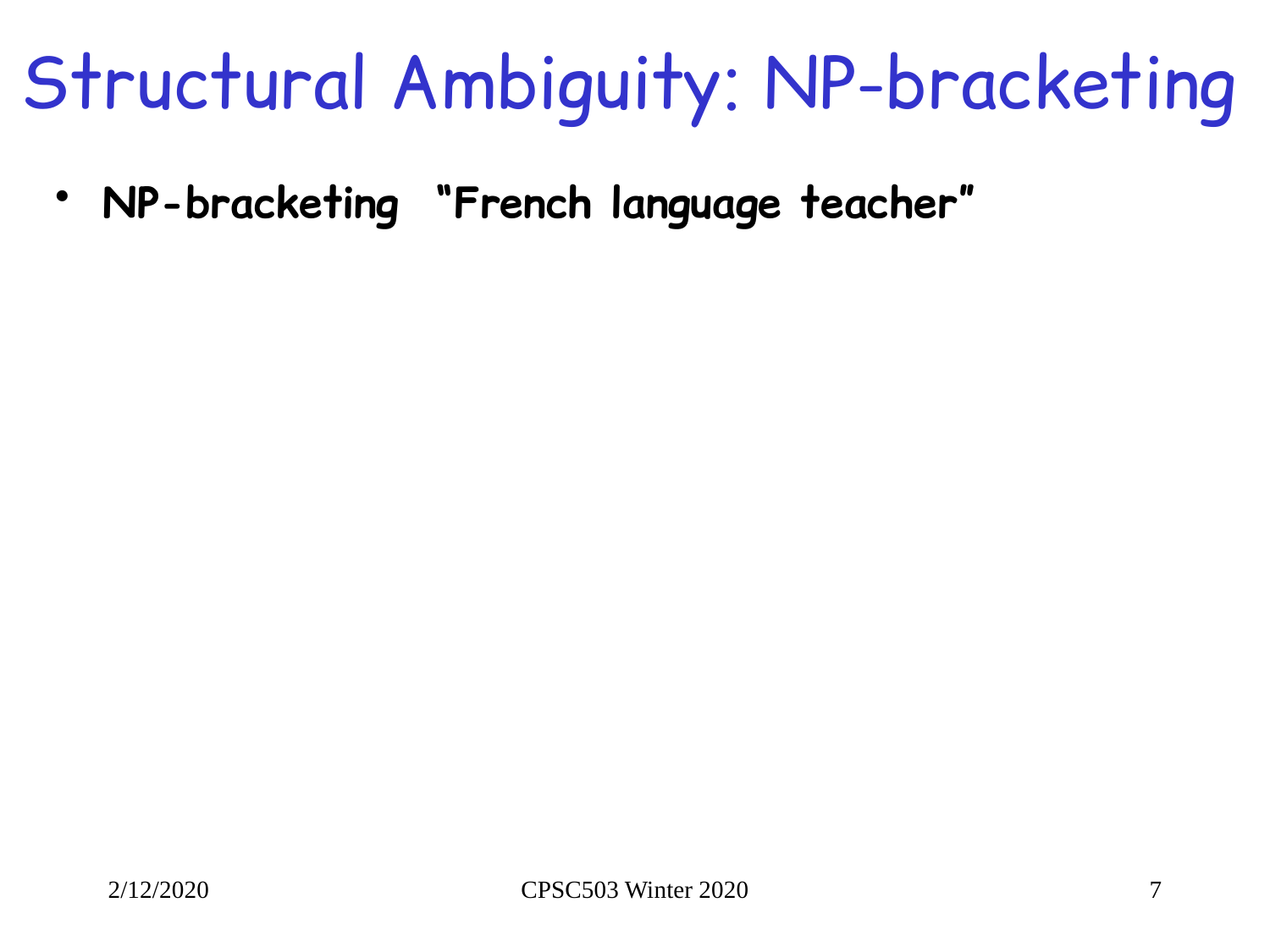

# Structural Ambiguity: NP-bracketing
NP-bracketing  “French language teacher”

2/12/2020
CPSC503 Winter 2020
7